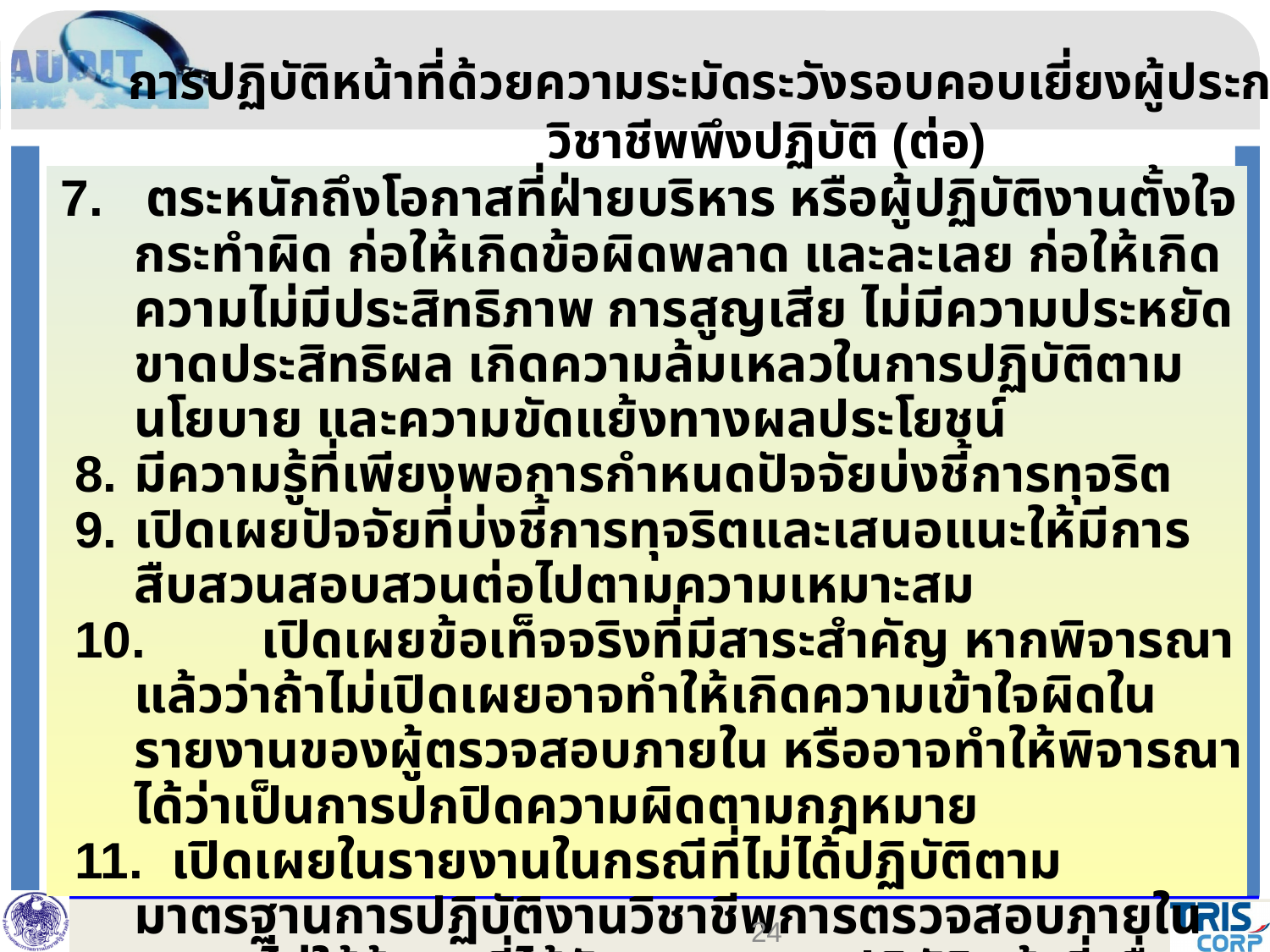

การปฏิบัติหน้าที่ด้วยความระมัดระวังรอบคอบเยี่ยงผู้ประกอบวิชาชีพพึงปฏิบัติ (ต่อ)

7.   ตระหนักถึงโอกาสที่ฝ่ายบริหาร หรือผู้ปฏิบัติงานตั้งใจกระทำผิด ก่อให้เกิดข้อผิดพลาด และละเลย ก่อให้เกิดความไม่มีประสิทธิภาพ การสูญเสีย ไม่มีความประหยัด ขาดประสิทธิผล เกิดความล้มเหลวในการปฏิบัติตามนโยบาย และความขัดแย้งทางผลประโยชน์
 8.	มีความรู้ที่เพียงพอการกำหนดปัจจัยบ่งชี้การทุจริต
 9.	เปิดเผยปัจจัยที่บ่งชี้การทุจริตและเสนอแนะให้มีการสืบสวนสอบสวนต่อไปตามความเหมาะสม
 10.	เปิดเผยข้อเท็จจริงที่มีสาระสำคัญ หากพิจารณาแล้วว่าถ้าไม่เปิดเผยอาจทำให้เกิดความเข้าใจผิดในรายงานของผู้ตรวจสอบภายใน หรืออาจทำให้พิจารณาได้ว่าเป็นการปกปิดความผิดตามกฎหมาย
 11.  เปิดเผยในรายงานในกรณีที่ไม่ได้ปฏิบัติตามมาตรฐานการปฏิบัติงานวิชาชีพการตรวจสอบภายใน
 12.	ไม่ใช้ข้อมูลที่ได้รับมาจากการปฏิบัติหน้าที่เพื่อประโยชน์ส่วนตัว
24